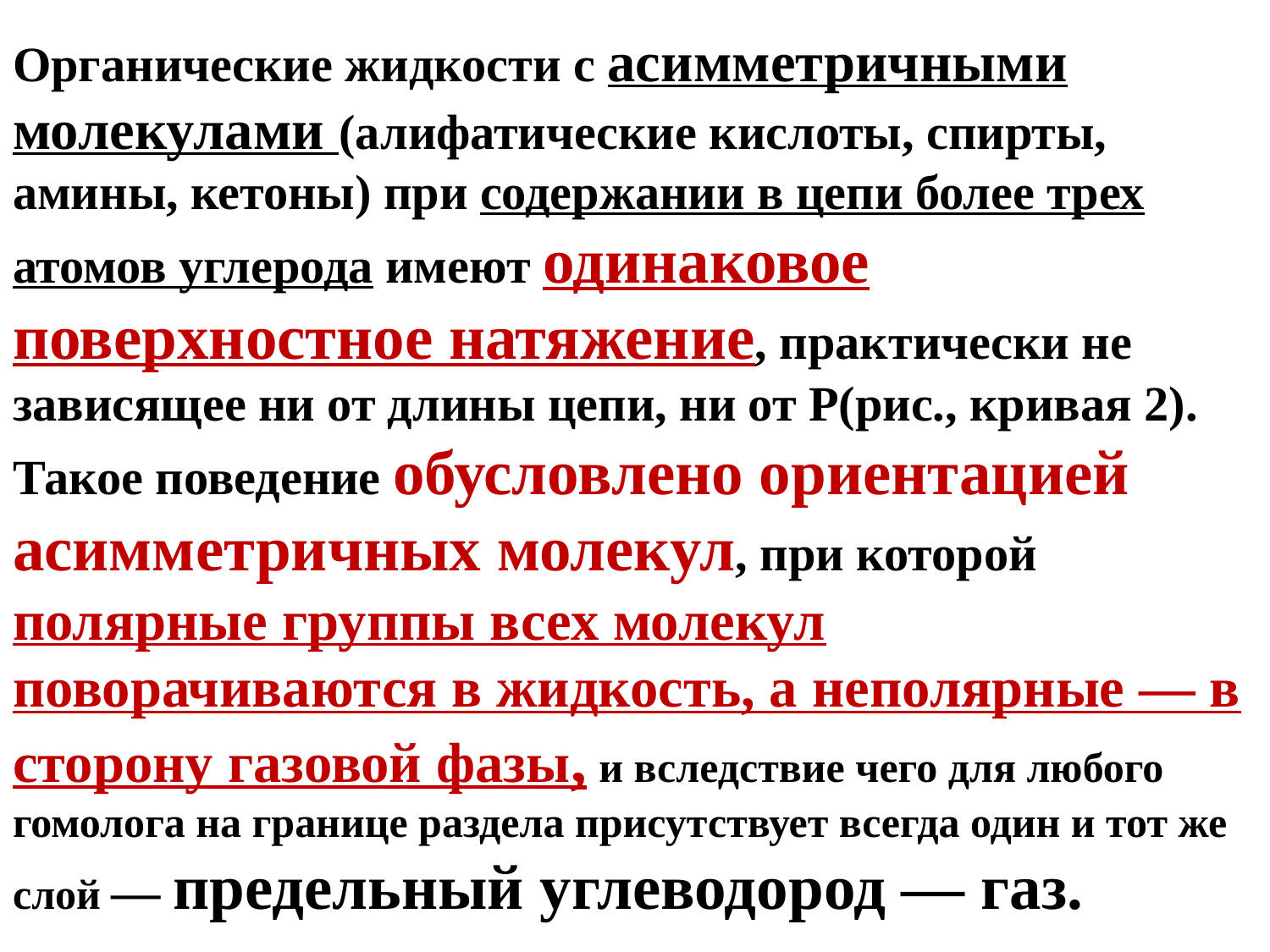

Органические жидкости с асимметричными молекулами (алифатические кислоты, спирты, амины, кетоны) при содержании в цепи более трех атомов углерода имеют одинаковое поверхностное натяжение, практически не зависящее ни от длины цепи, ни от Р(рис., кривая 2). Такое поведение обусловлено ориентацией асимметричных молекул, при которой полярные группы всех молекул поворачиваются в жидкость, а неполярные — в сторону газовой фазы, и вследствие чего для любого гомолога на границе раздела присутствует всегда один и тот же слой — предельный углеводород — газ.